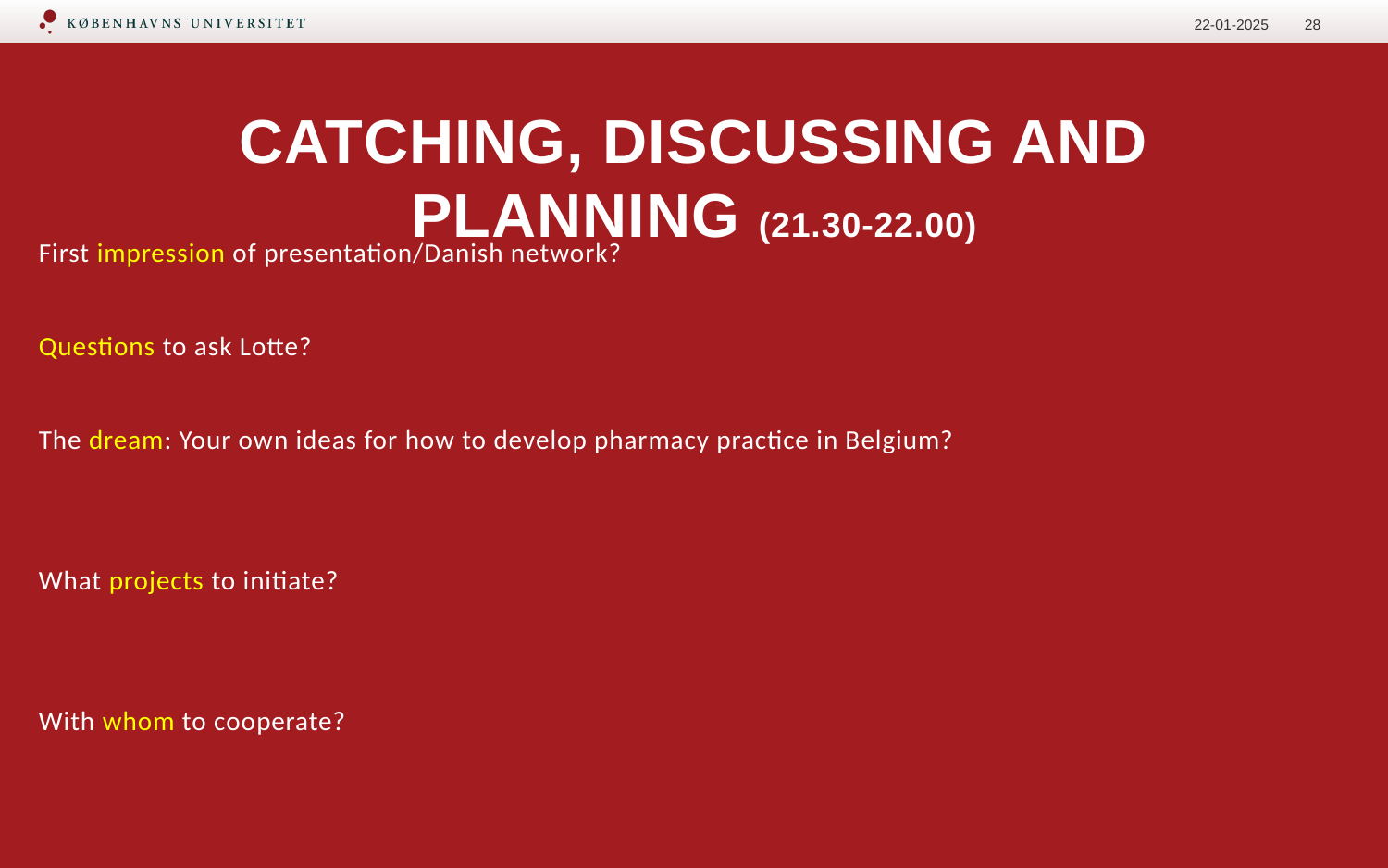

22-01-2025
28
# Catching, discussing and planning (21.30-22.00)
First impression of presentation/Danish network?

Questions to ask Lotte?

The dream: Your own ideas for how to develop pharmacy practice in Belgium?

What projects to initiate?

With whom to cooperate?